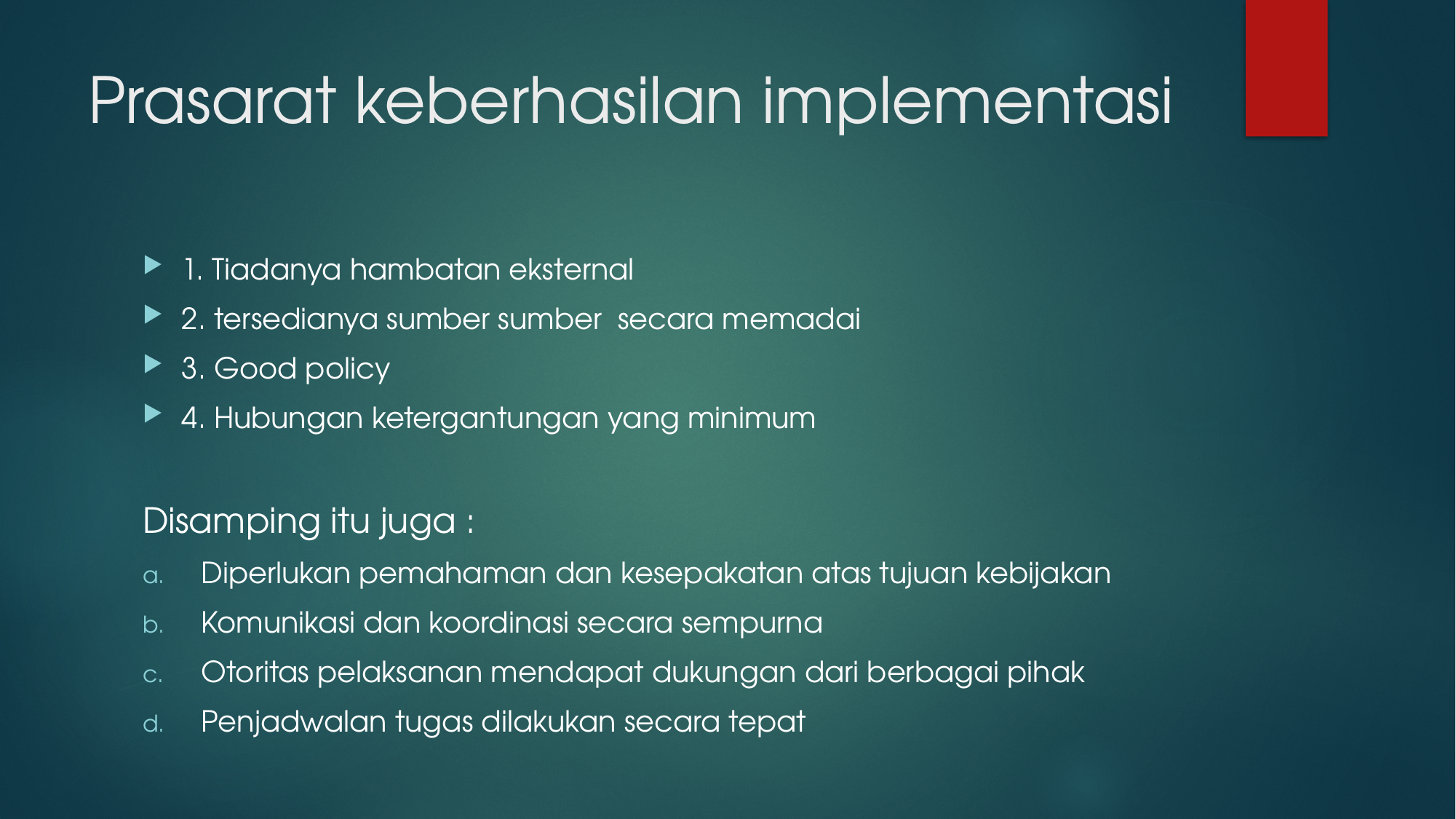

# Prasarat keberhasilan implementasi
1. Tiadanya hambatan eksternal
2. tersedianya sumber sumber  secara memadai
3. Good policy
4. Hubungan ketergantungan yang minimum

Disamping itu juga :
Diperlukan pemahaman dan kesepakatan atas tujuan kebijakan
Komunikasi dan koordinasi secara sempurna
Otoritas pelaksanan mendapat dukungan dari berbagai pihak
Penjadwalan tugas dilakukan secara tepat